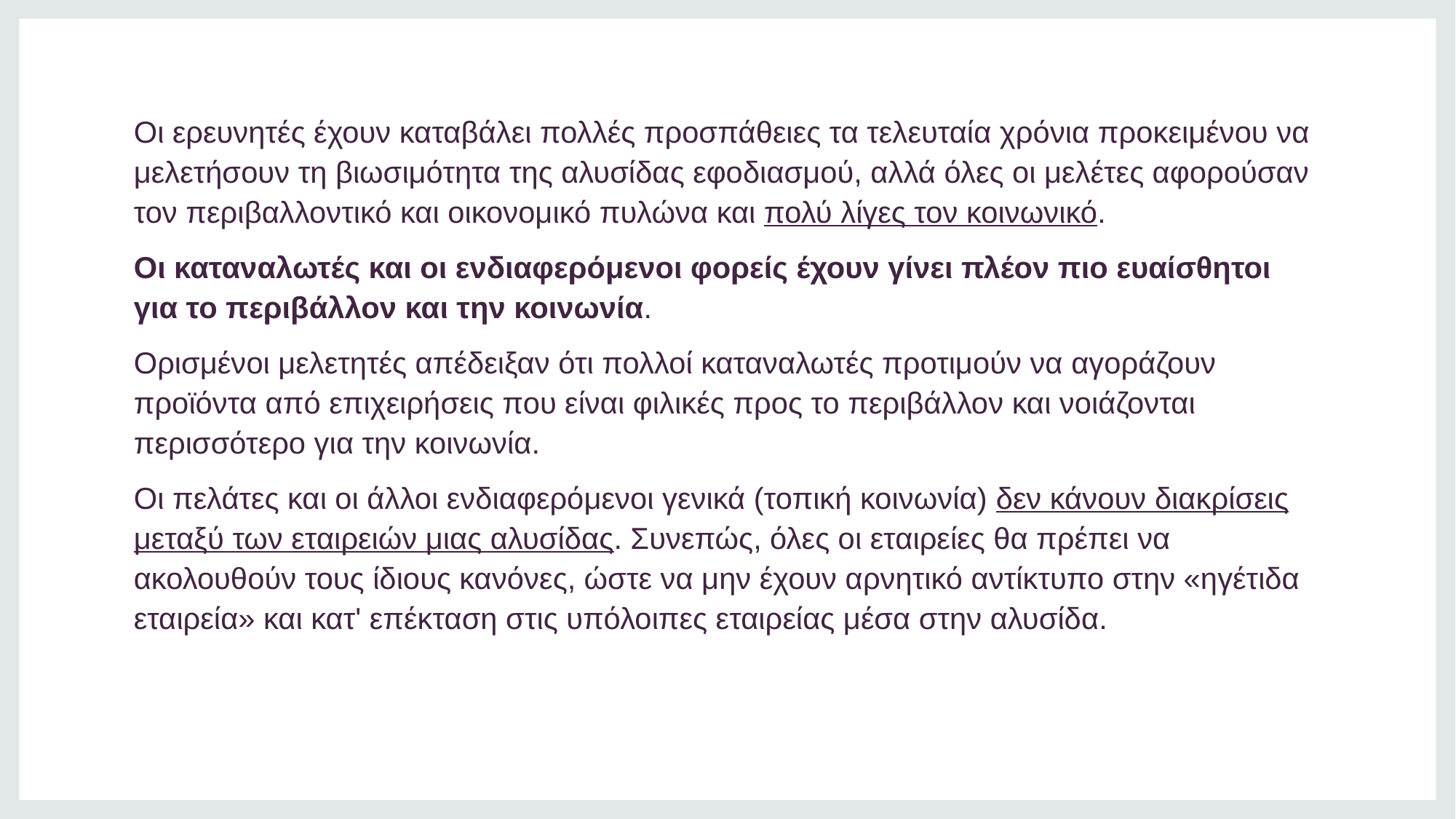

Οι ερευνητές έχουν καταβάλει πολλές προσπάθειες τα τελευταία χρόνια προκειμένου να μελετήσουν τη βιωσιμότητα της αλυσίδας εφοδιασμού, αλλά όλες οι μελέτες αφορούσαν τον περιβαλλοντικό και οικονομικό πυλώνα και πολύ λίγες τον κοινωνικό.
Οι καταναλωτές και οι ενδιαφερόμενοι φορείς έχουν γίνει πλέον πιο ευαίσθητοι για το περιβάλλον και την κοινωνία.
Ορισμένοι μελετητές απέδειξαν ότι πολλοί καταναλωτές προτιμούν να αγοράζουν προϊόντα από επιχειρήσεις που είναι φιλικές προς το περιβάλλον και νοιάζονται περισσότερο για την κοινωνία.
Οι πελάτες και οι άλλοι ενδιαφερόμενοι γενικά (τοπική κοινωνία) δεν κάνουν διακρίσεις μεταξύ των εταιρειών μιας αλυσίδας. Συνεπώς, όλες οι εταιρείες θα πρέπει να ακολουθούν τους ίδιους κανόνες, ώστε να μην έχουν αρνητικό αντίκτυπο στην «ηγέτιδα εταιρεία» και κατ' επέκταση στις υπόλοιπες εταιρείας μέσα στην αλυσίδα.